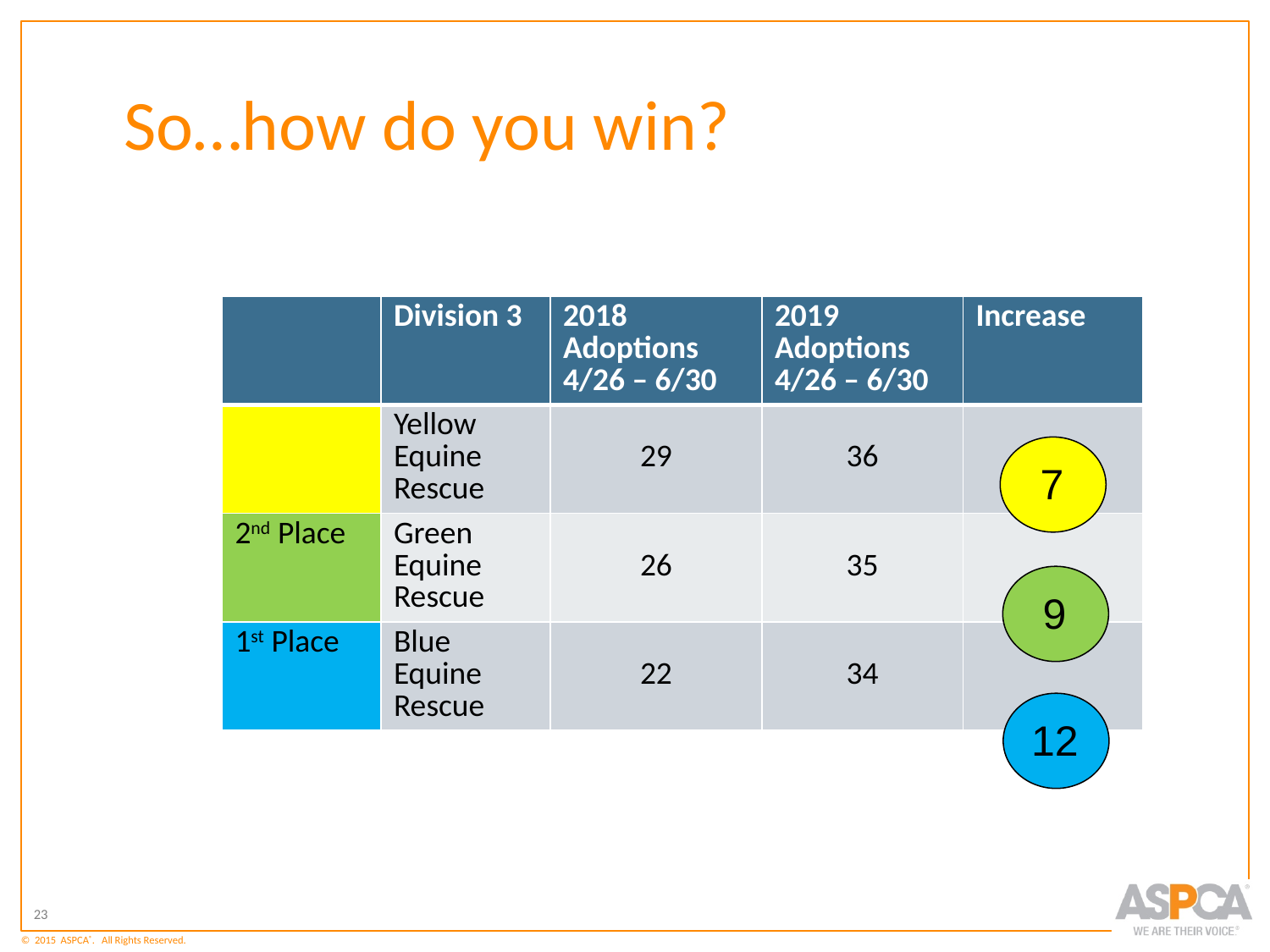

# So…how do you win?
|  | Division 3 | 2018 Adoptions 4/26 – 6/30 | 2019 Adoptions 4/26 – 6/30 | Increase |
| --- | --- | --- | --- | --- |
|  | Yellow Equine Rescue | 29 | 36 |  |
| 2nd Place | Green Equine Rescue | 26 | 35 |  |
| 1st Place | Blue Equine Rescue | 22 | 34 |  |
 7
 9
12